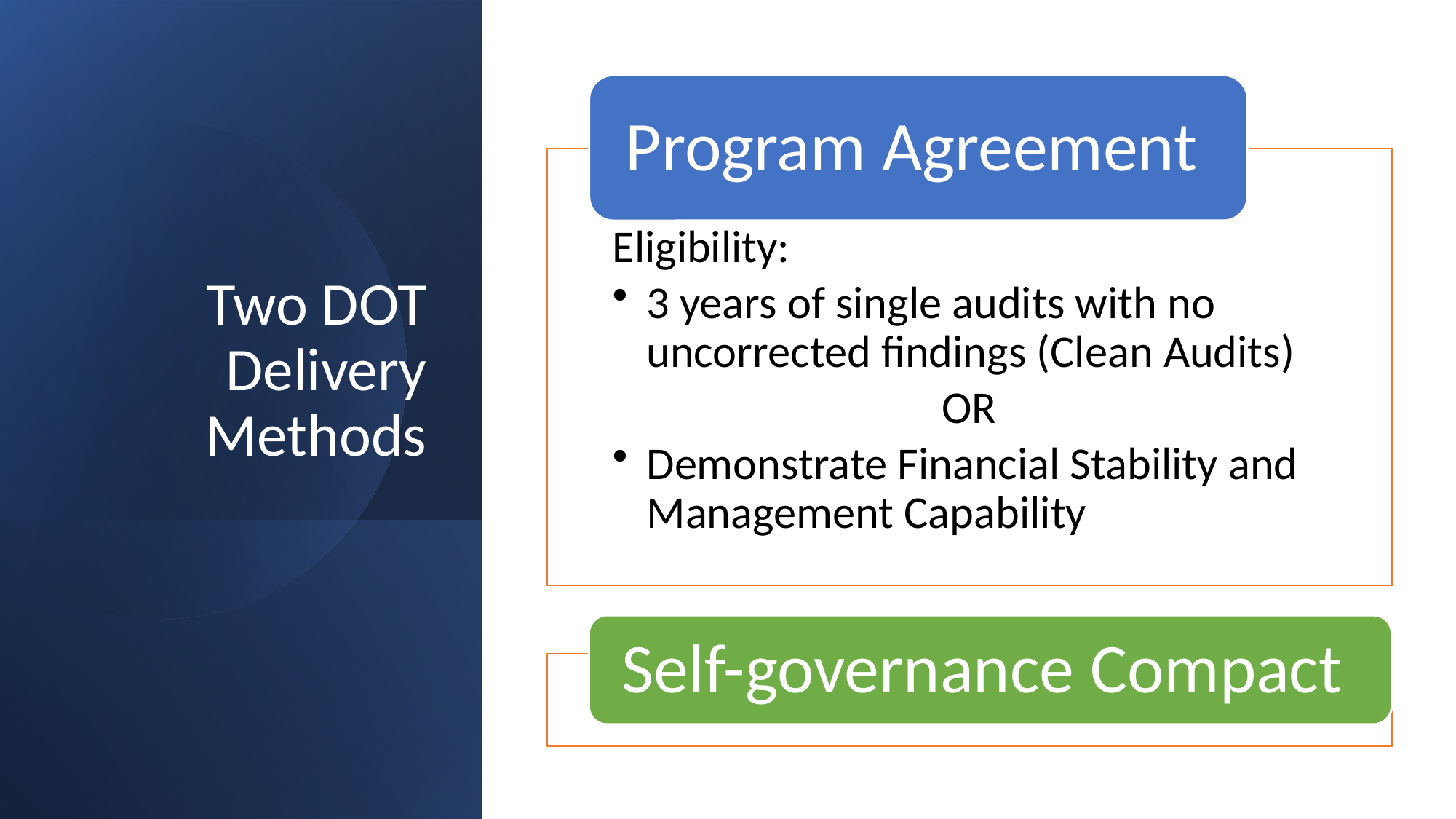

# Two DOT Delivery Methods
Eligibility:
3 years of single audits with no uncorrected findings (Clean Audits)
OR
Demonstrate Financial Stability and Management Capability
Program Agreement

Self-governance Compact